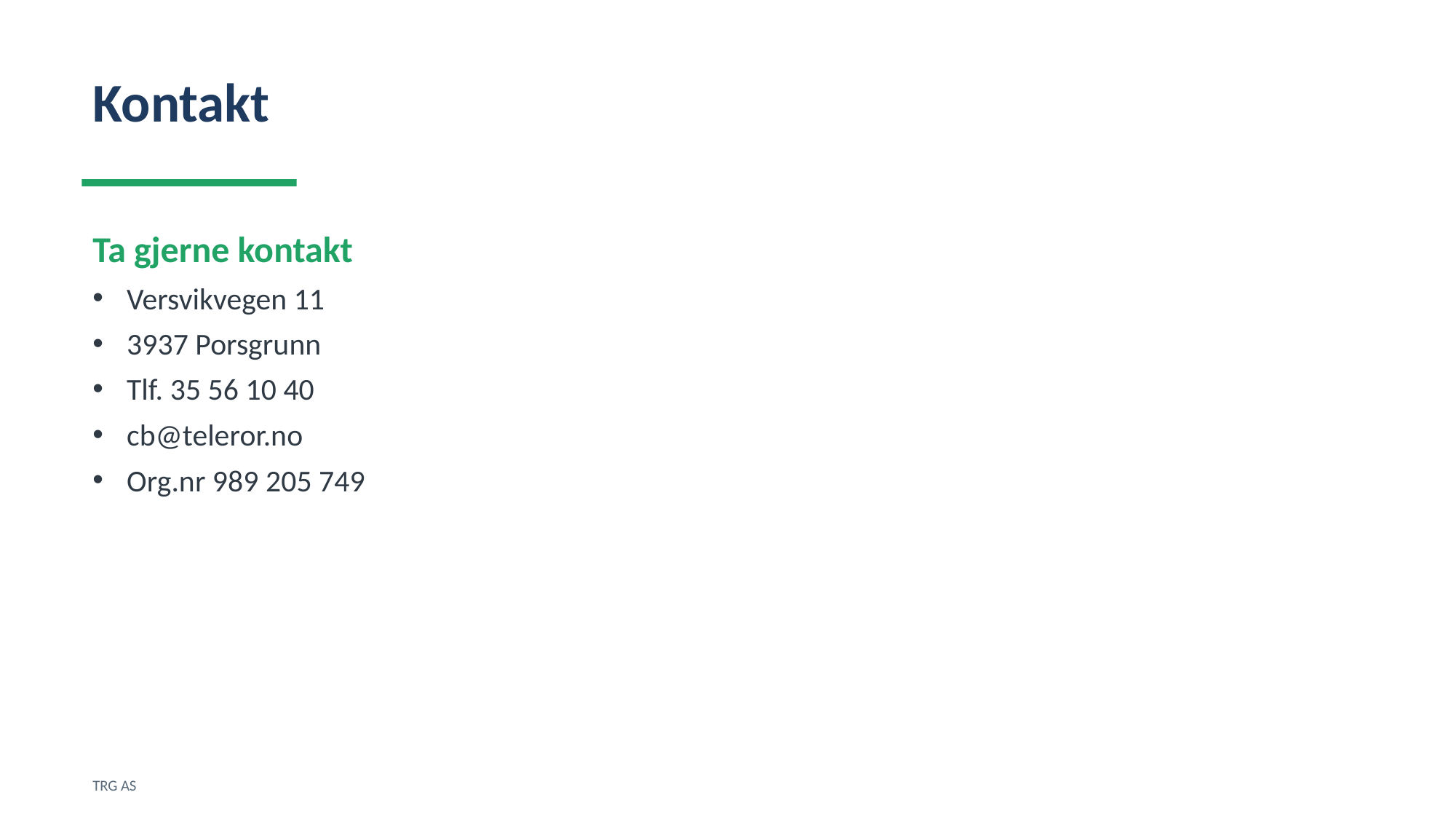

Kontakt

Ta gjerne kontakt
Versvikvegen 11
3937 Porsgrunn
Tlf. 35 56 10 40
cb@teleror.no
Org.nr 989 205 749
TRG AS